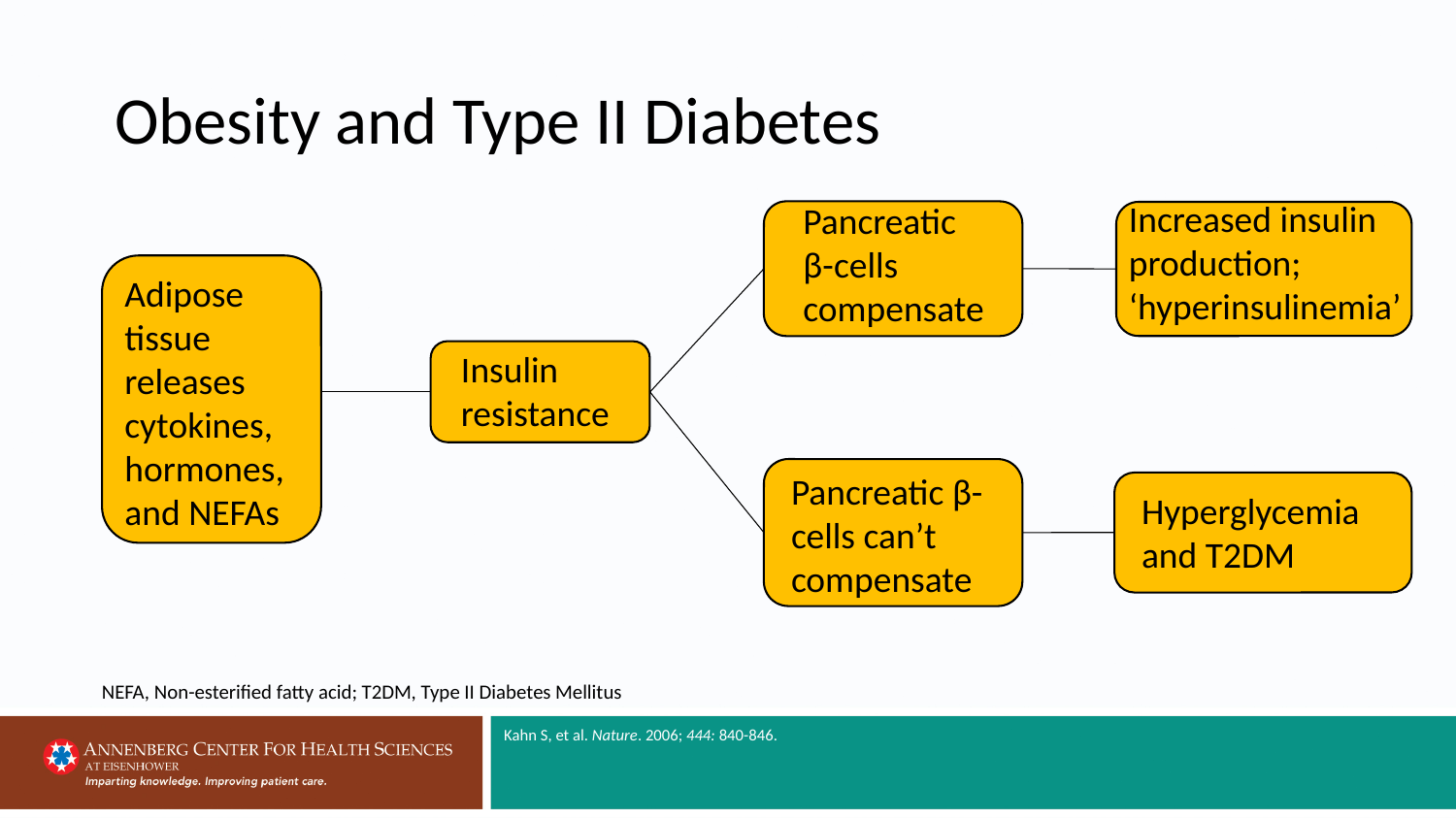

# Obesity and Type II Diabetes
Increased insulin production;
‘hyperinsulinemia’
Pancreatic β-cells compensate

Adipose tissue releases cytokines, hormones, and NEFAs
Insulin
resistance

Pancreatic β-cells can’t
compensate

Hyperglycemia
and T2DM
NEFA, Non-esterified fatty acid; T2DM, Type II Diabetes Mellitus
Kahn S, et al. Nature. 2006; 444: 840-846.